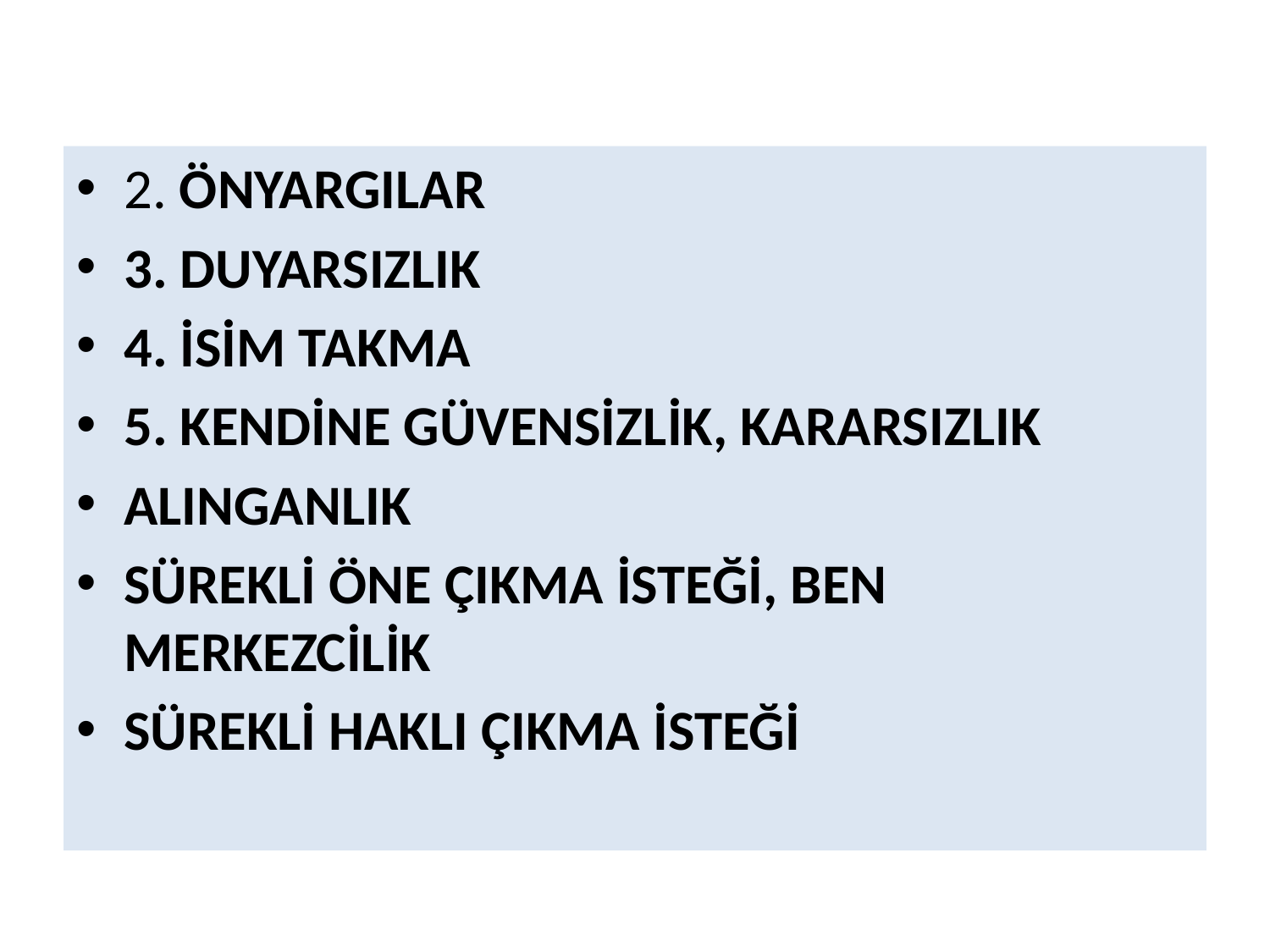

2. ÖNYARGILAR
3. DUYARSIZLIK
4. İSİM TAKMA
5. KENDİNE GÜVENSİZLİK, KARARSIZLIK
ALINGANLIK
SÜREKLİ ÖNE ÇIKMA İSTEĞİ, BEN MERKEZCİLİK
SÜREKLİ HAKLI ÇIKMA İSTEĞİ